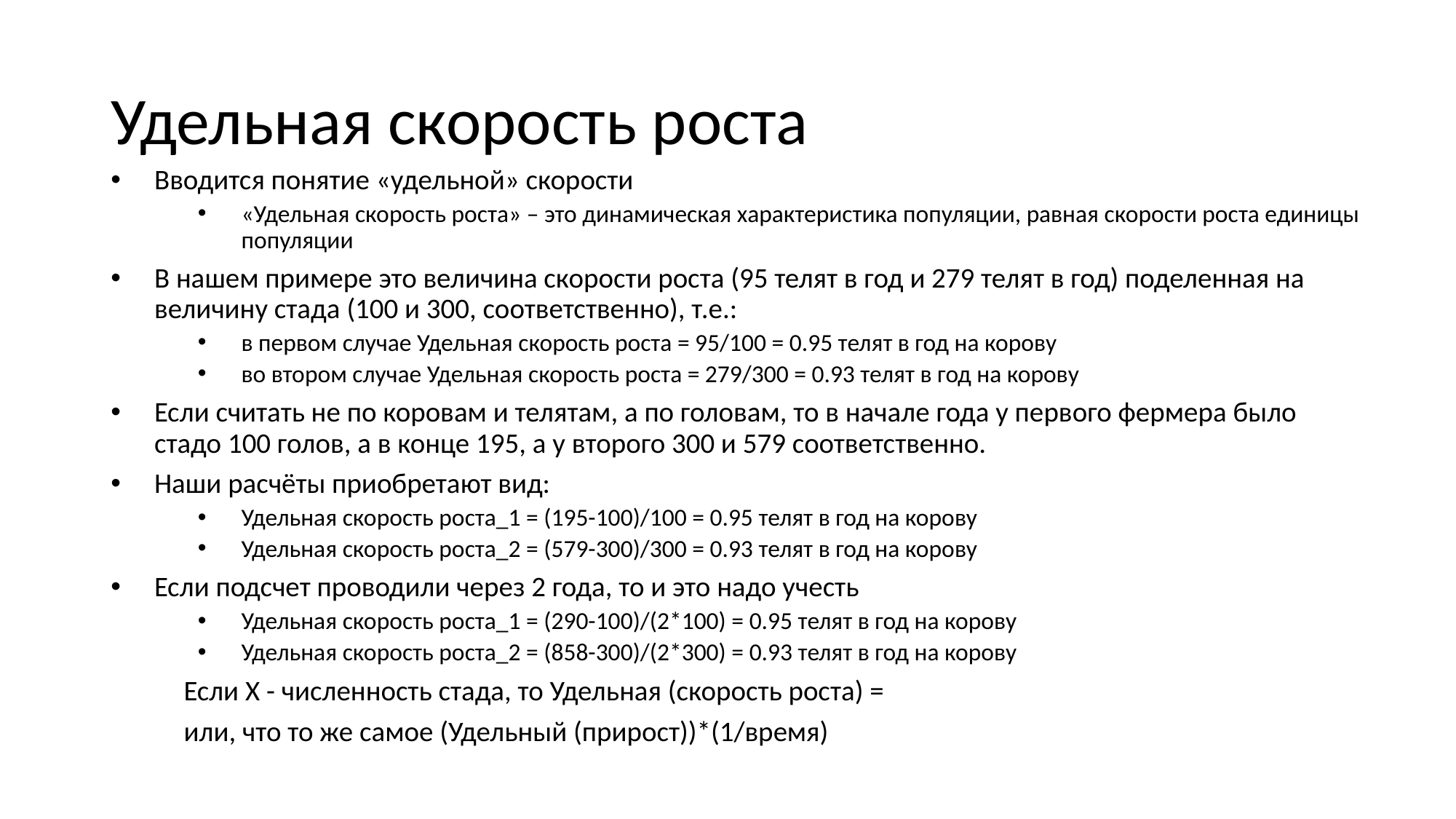

Удельная скорость роста
Вводится понятие «удельной» скорости
«Удельная скорость роста» – это динамическая характеристика популяции, равная скорости роста единицы популяции
В нашем примере это величина скорости роста (95 телят в год и 279 телят в год) поделенная на величину стада (100 и 300, соответственно), т.е.:
в первом случае Удельная скорость роста = 95/100 = 0.95 телят в год на корову
во втором случае Удельная скорость роста = 279/300 = 0.93 телят в год на корову
Если считать не по коровам и телятам, а по головам, то в начале года у первого фермера было стадо 100 голов, а в конце 195, а у второго 300 и 579 соответственно.
Наши расчёты приобретают вид:
Удельная скорость роста_1 = (195-100)/100 = 0.95 телят в год на корову
Удельная скорость роста_2 = (579-300)/300 = 0.93 телят в год на корову
Если подсчет проводили через 2 года, то и это надо учесть
Удельная скорость роста_1 = (290-100)/(2*100) = 0.95 телят в год на корову
Удельная скорость роста_2 = (858-300)/(2*300) = 0.93 телят в год на корову
	Если Х - численность стада, то Удельная (скорость роста) =
			или, что то же самое (Удельный (прирост))*(1/время)